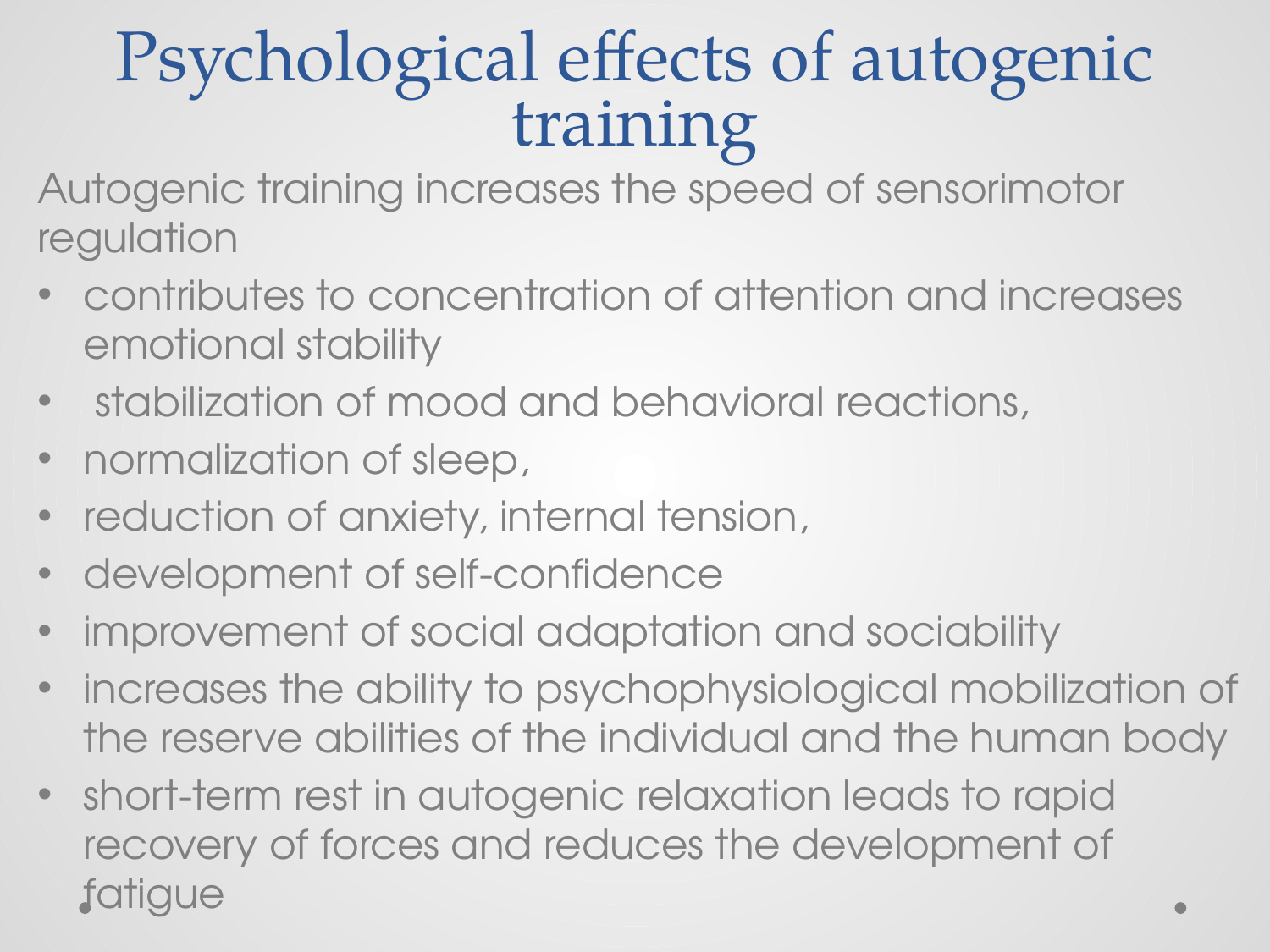

# Psychological effects of autogenic training
Autogenic training increases the speed of sensorimotor regulation
contributes to concentration of attention and increases emotional stability
 stabilization of mood and behavioral reactions,
normalization of sleep,
reduction of anxiety, internal tension,
development of self-confidence
improvement of social adaptation and sociability
increases the ability to psychophysiological mobilization of the reserve abilities of the individual and the human body
short-term rest in autogenic relaxation leads to rapid recovery of forces and reduces the development of fatigue